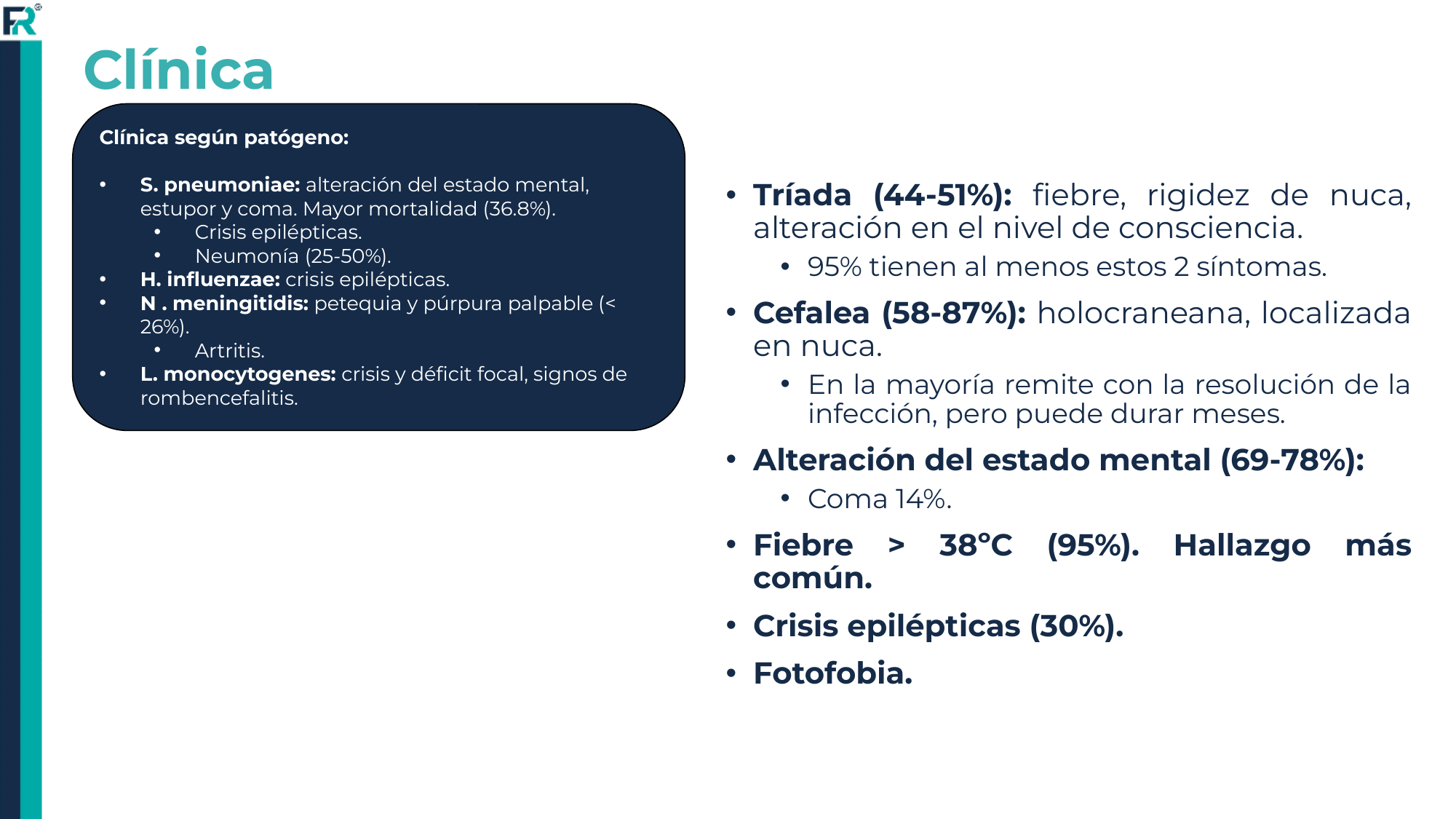

# Clínica
Clínica según patógeno:

S. pneumoniae: alteración del estado mental, estupor y coma. Mayor mortalidad (36.8%).
Crisis epilépticas.
Neumonía (25-50%).
H. influenzae: crisis epilépticas.
N . meningitidis: petequia y púrpura palpable (< 26%).
Artritis.
L. monocytogenes: crisis y déficit focal, signos de rombencefalitis.

Tríada (44-51%): fiebre, rigidez de nuca, alteración en el nivel de consciencia.
95% tienen al menos estos 2 síntomas.
Cefalea (58-87%): holocraneana, localizada en nuca.
En la mayoría remite con la resolución de la infección, pero puede durar meses.
Alteración del estado mental (69-78%):
Coma 14%.
Fiebre > 38ºC (95%). Hallazgo más común.
Crisis epilépticas (30%).
Fotofobia.
Curso Futuros Residentes 2019-2020